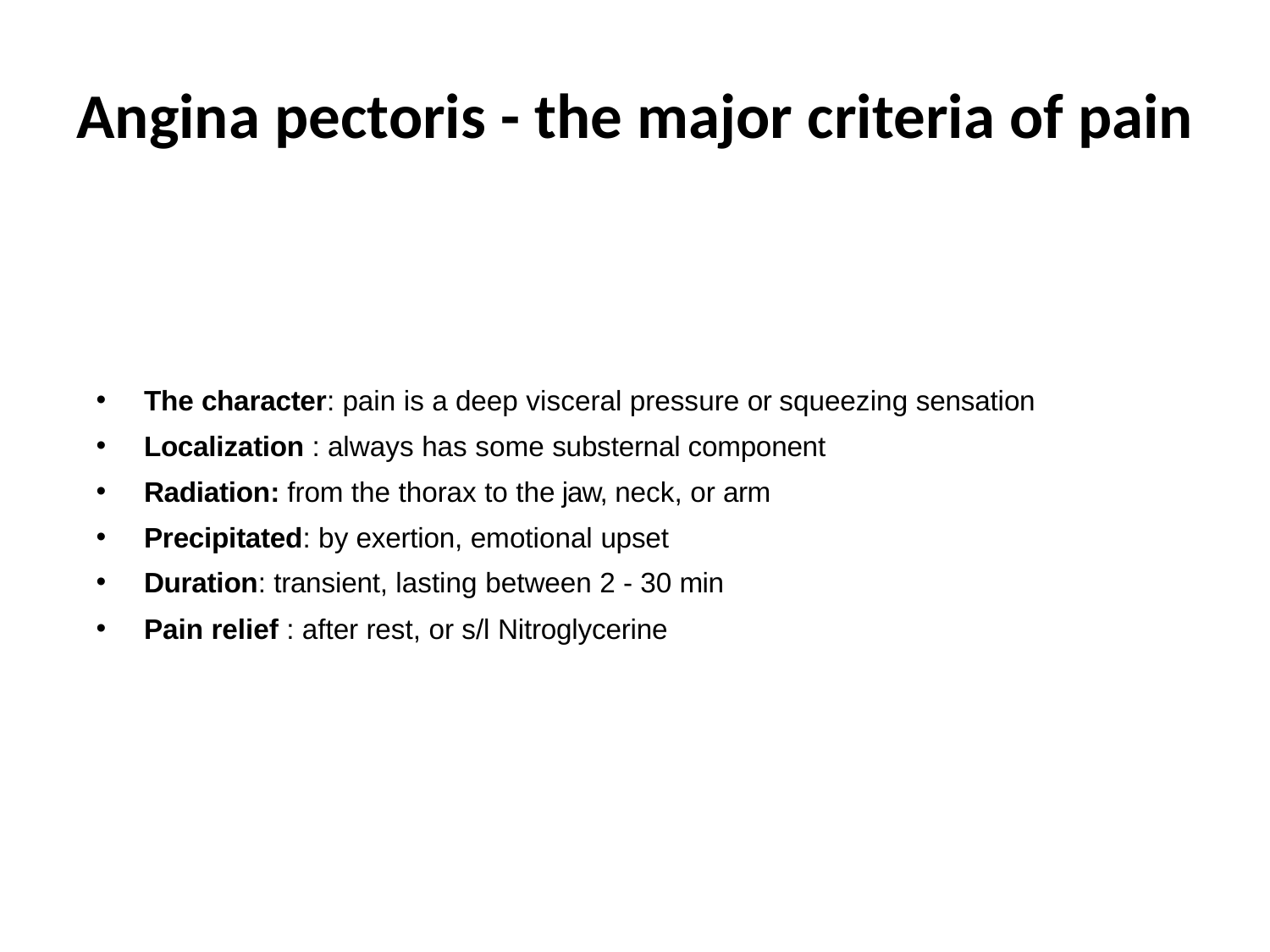

# Angina pectoris - the major criteria of pain
The character: pain is a deep visceral pressure or squeezing sensation
Localization : always has some substernal component
Radiation: from the thorax to the jaw, neck, or arm
Precipitated: by exertion, emotional upset
Duration: transient, lasting between 2 - 30 min
Pain relief : after rest, or s/l Nitroglycerine